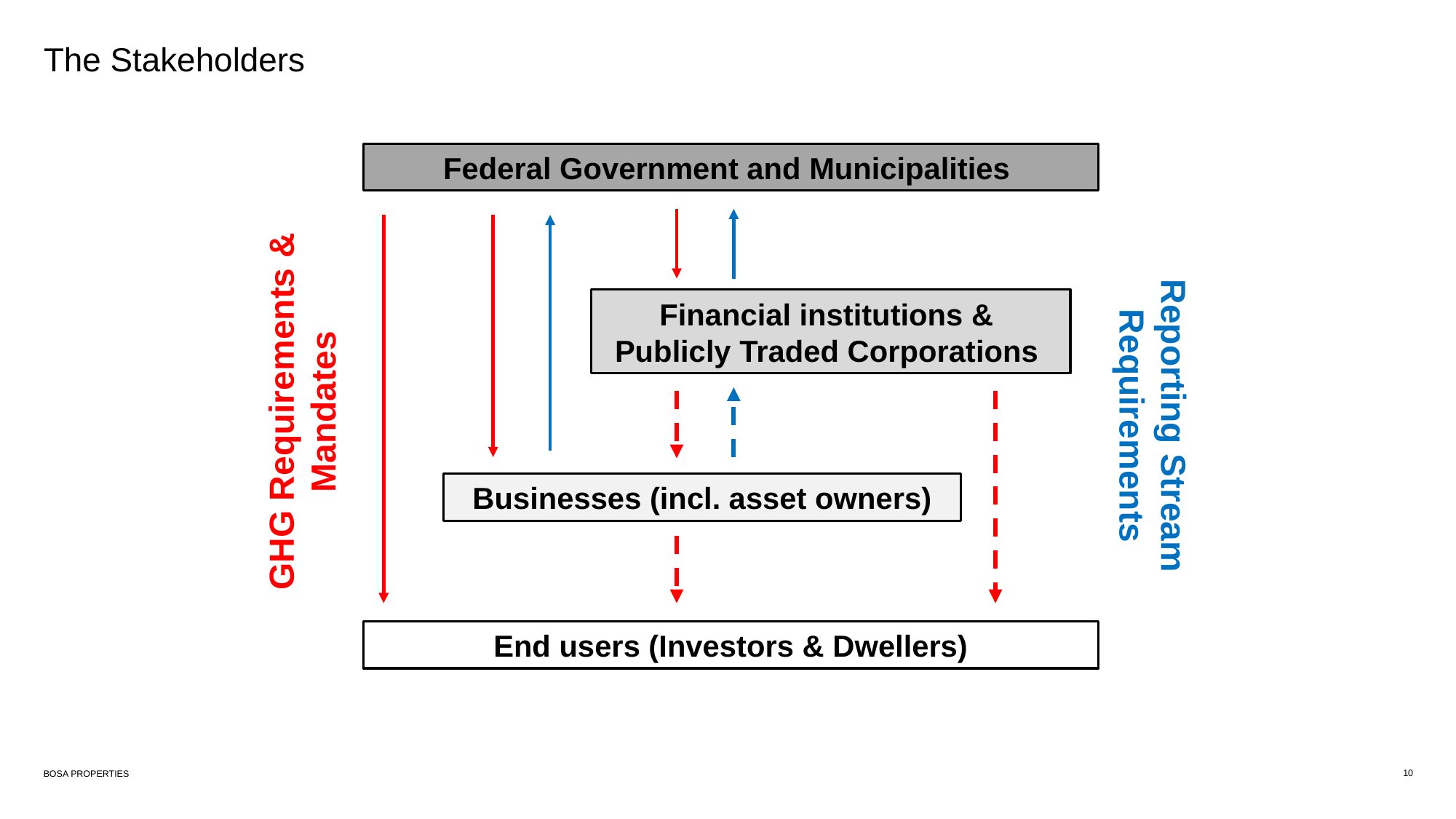

# The Stakeholders
Federal Government and Municipalities
Financial institutions &
Publicly Traded Corporations
GHG Requirements & Mandates
Reporting Stream Requirements
Businesses (incl. asset owners)
End users (Investors & Dwellers)
10